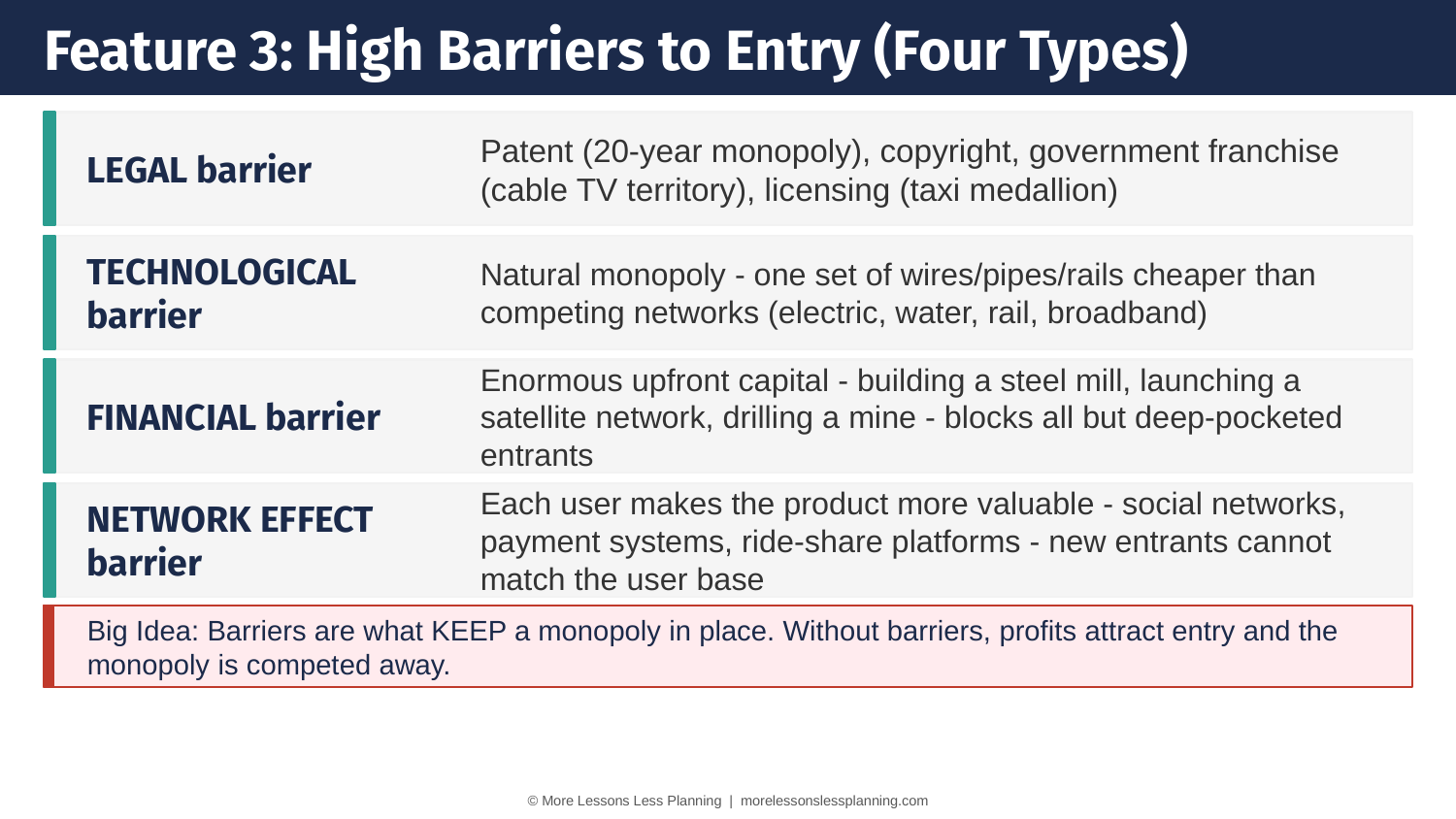

Feature 3: High Barriers to Entry (Four Types)

LEGAL barrier
Patent (20-year monopoly), copyright, government franchise (cable TV territory), licensing (taxi medallion)

TECHNOLOGICAL barrier
Natural monopoly - one set of wires/pipes/rails cheaper than competing networks (electric, water, rail, broadband)

FINANCIAL barrier
Enormous upfront capital - building a steel mill, launching a satellite network, drilling a mine - blocks all but deep-pocketed entrants

NETWORK EFFECT barrier
Each user makes the product more valuable - social networks, payment systems, ride-share platforms - new entrants cannot match the user base

Big Idea: Barriers are what KEEP a monopoly in place. Without barriers, profits attract entry and the monopoly is competed away.
© More Lessons Less Planning  |  morelessonslessplanning.com